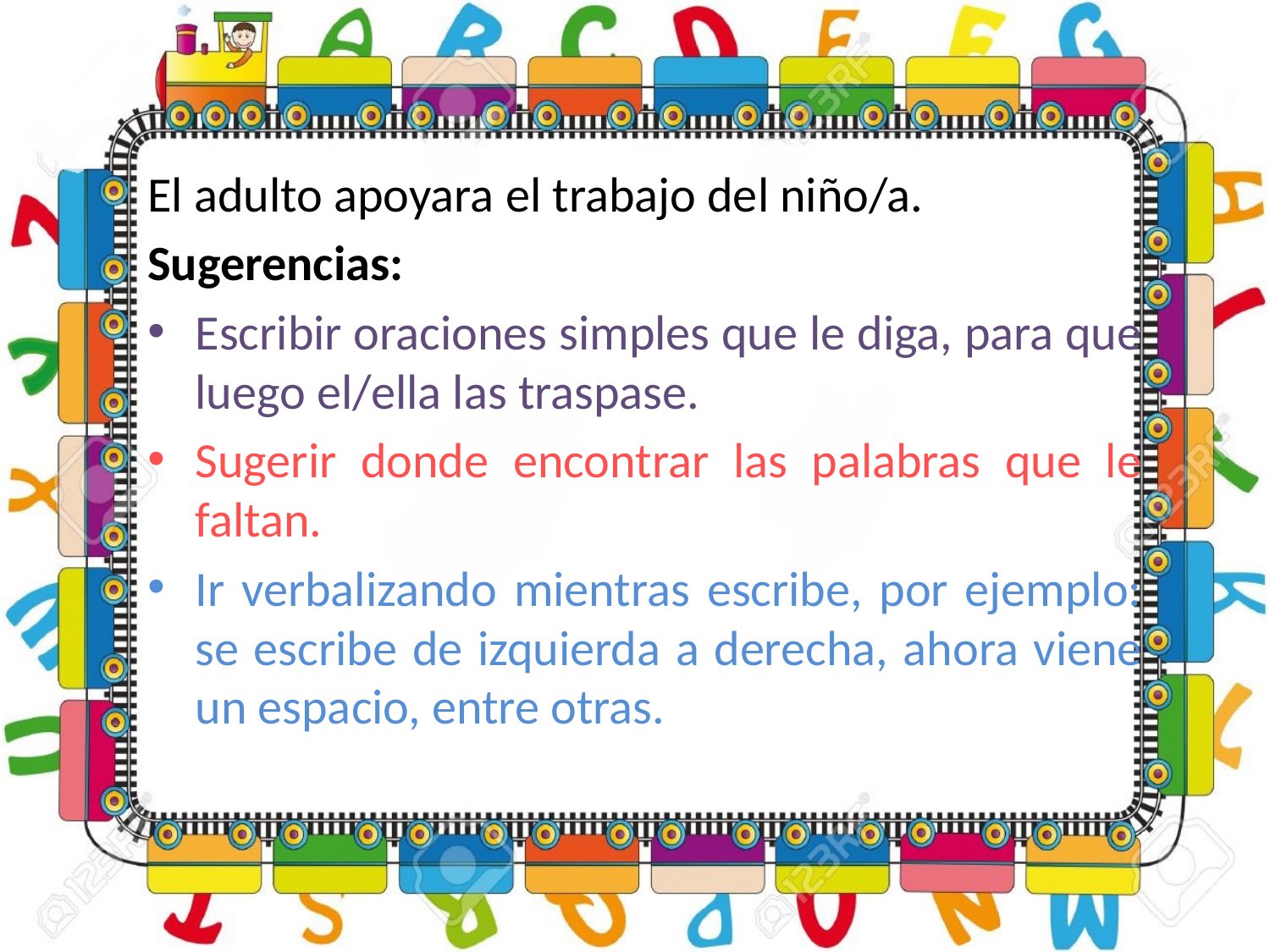

El adulto apoyara el trabajo del niño/a.
Sugerencias:
Escribir oraciones simples que le diga, para que luego el/ella las traspase.
Sugerir donde encontrar las palabras que le faltan.
Ir verbalizando mientras escribe, por ejemplo: se escribe de izquierda a derecha, ahora viene un espacio, entre otras.